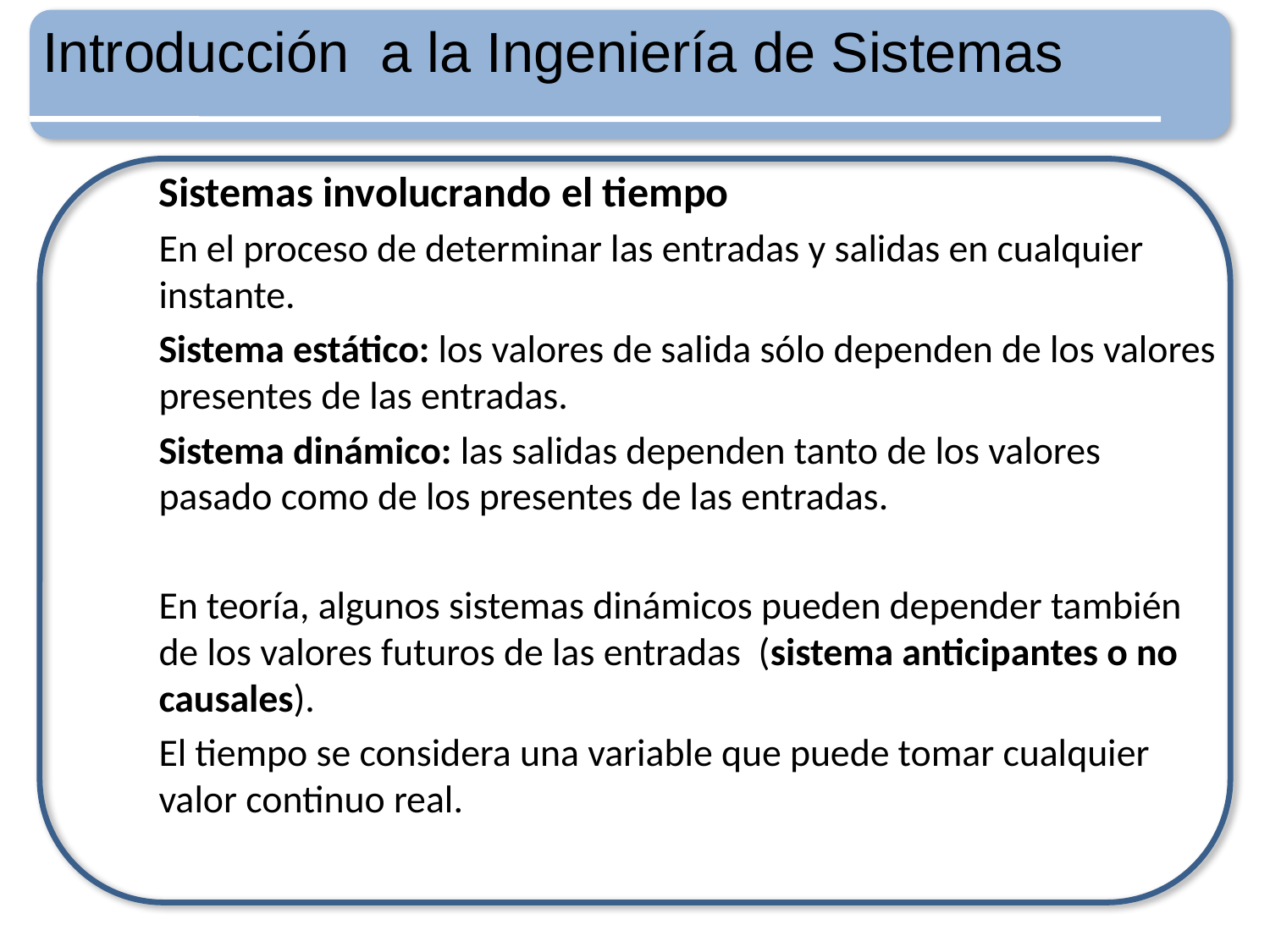

Introducción  a la Ingeniería de Sistemas
Sistemas involucrando el tiempo
En el proceso de determinar las entradas y salidas en cualquier instante.
Sistema estático: los valores de salida sólo dependen de los valores presentes de las entradas.
Sistema dinámico: las salidas dependen tanto de los valores pasado como de los presentes de las entradas.

En teoría, algunos sistemas dinámicos pueden depender también de los valores futuros de las entradas  (sistema anticipantes o no causales).
El tiempo se considera una variable que puede tomar cualquier valor continuo real.